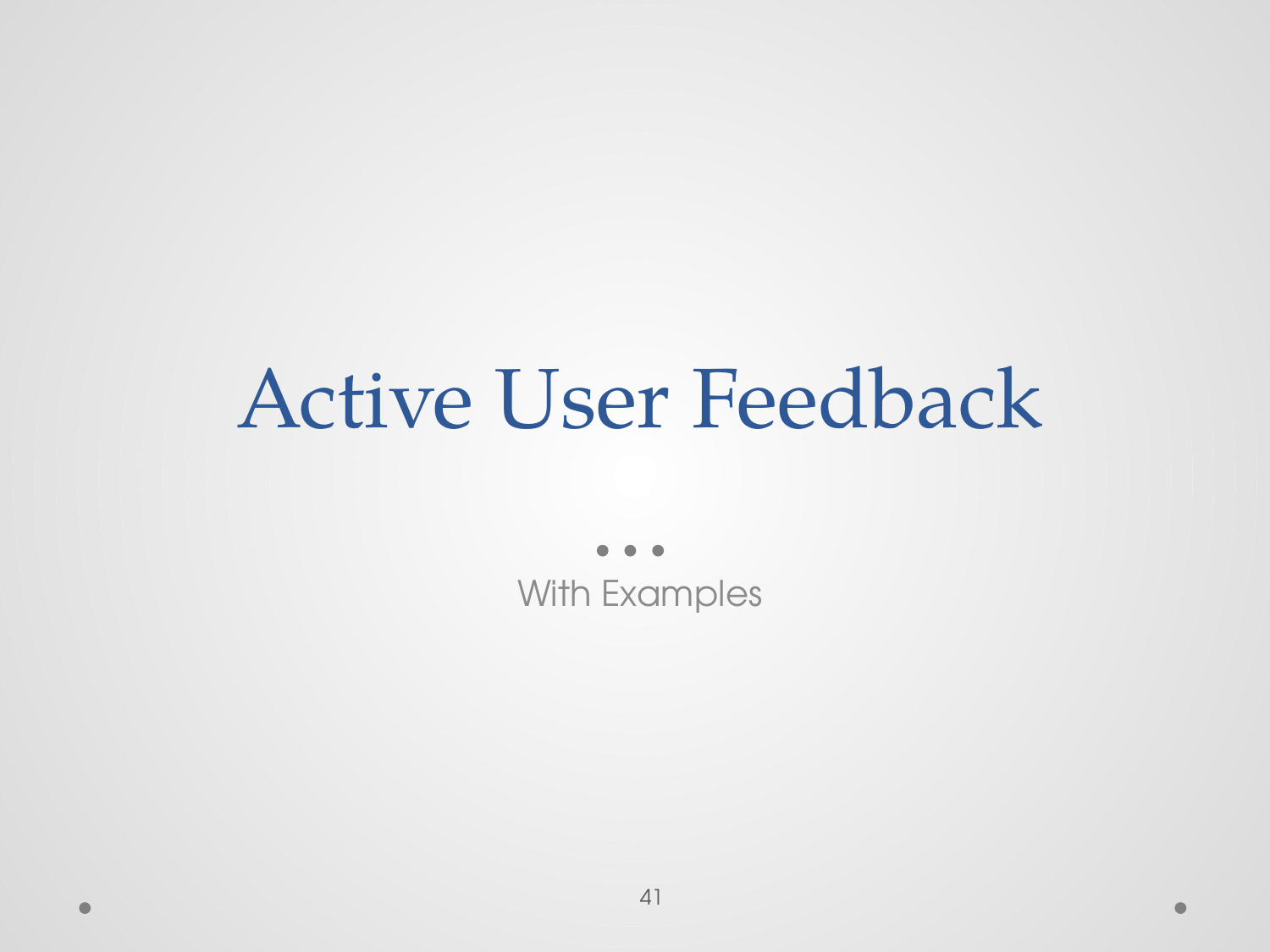

# Active User Feedback
With Examples
41